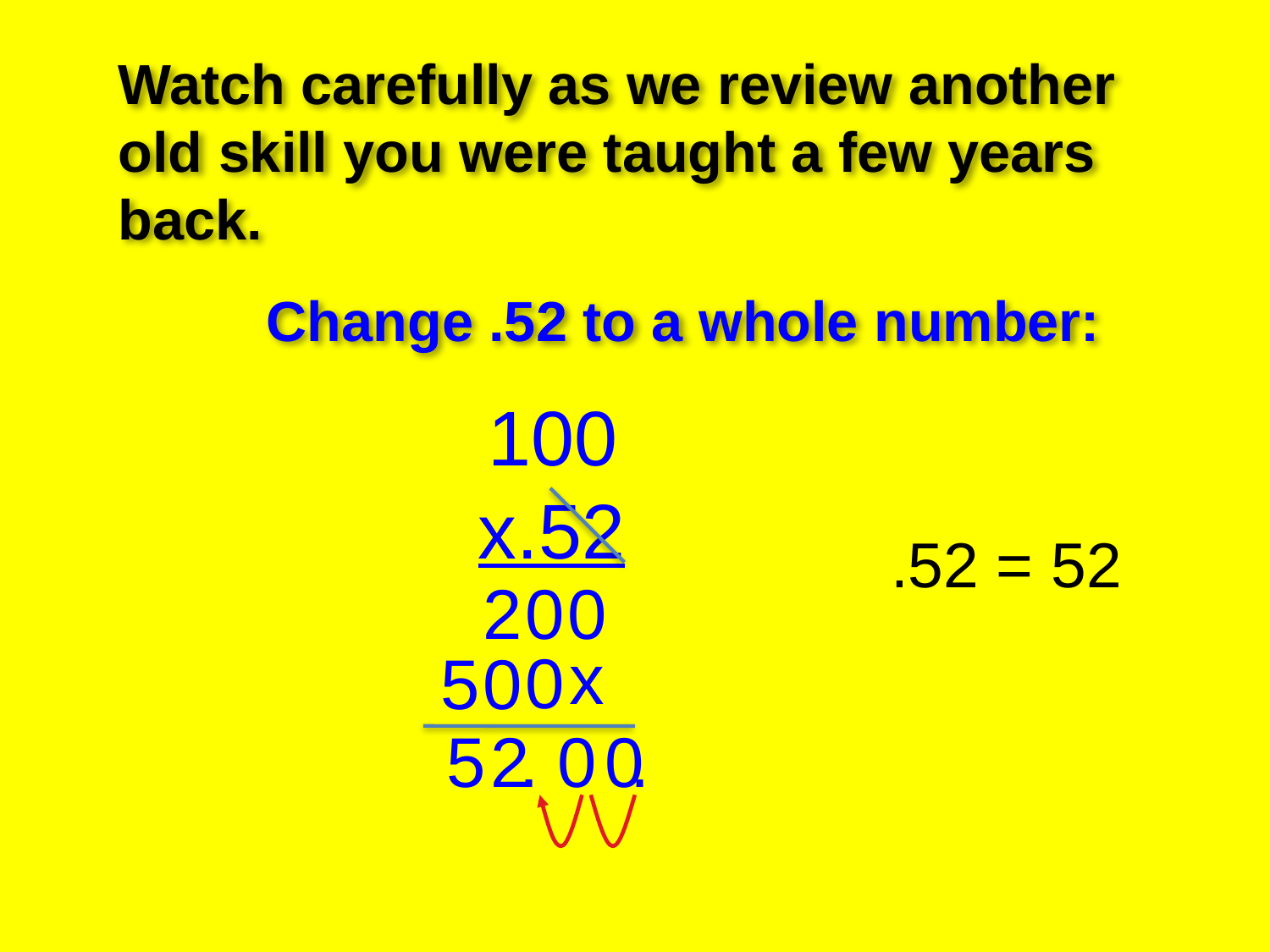

Watch carefully as we review another old skill you were taught a few years back.
Change .52 to a whole number:
  100
x.52
.52 = 52
2
0
0
x
0
0
5
5 2   0 0
.
.